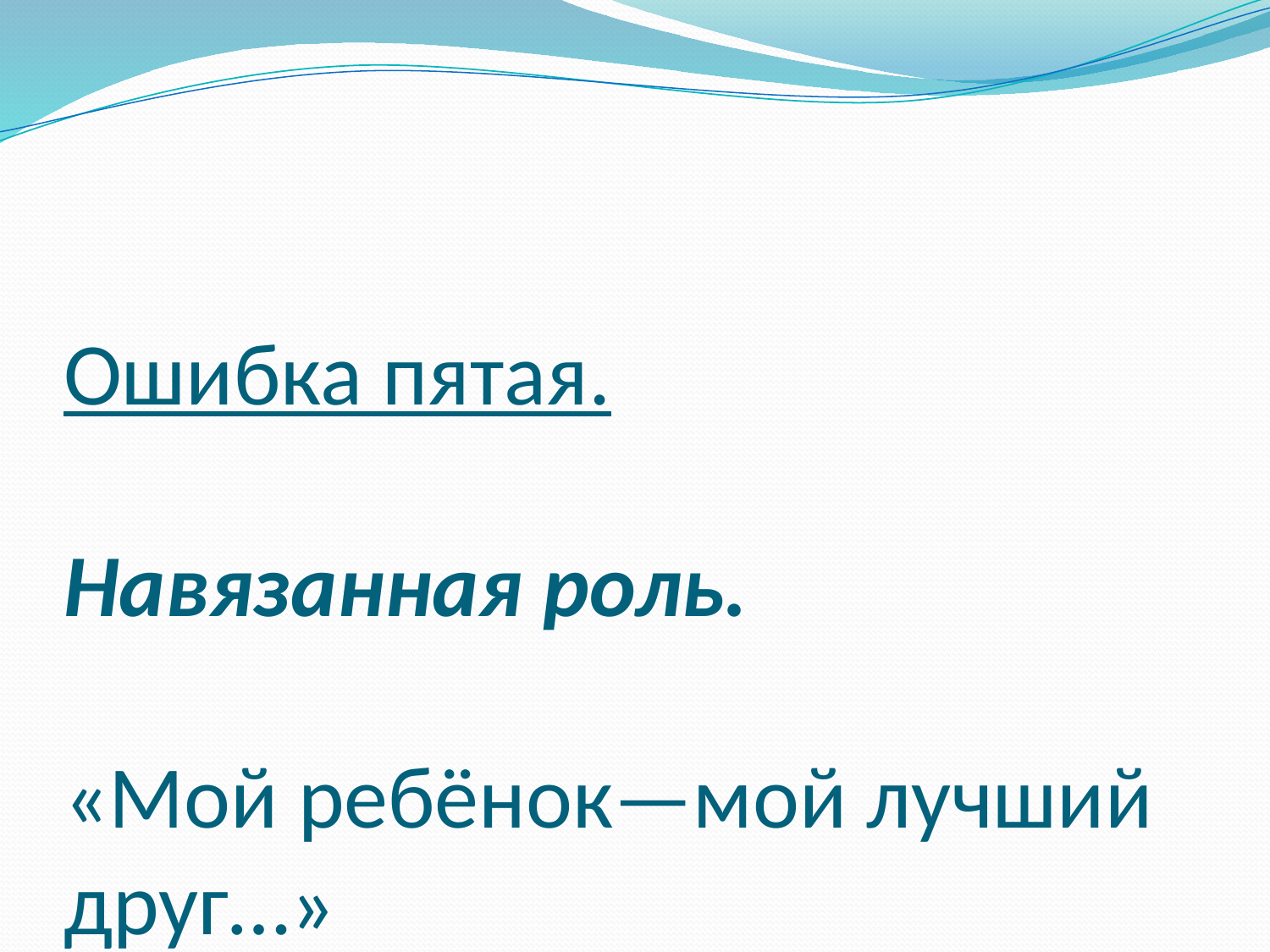

# Ошибка пятая. Навязанная роль. «Мой ребёнок—мой лучший друг…»